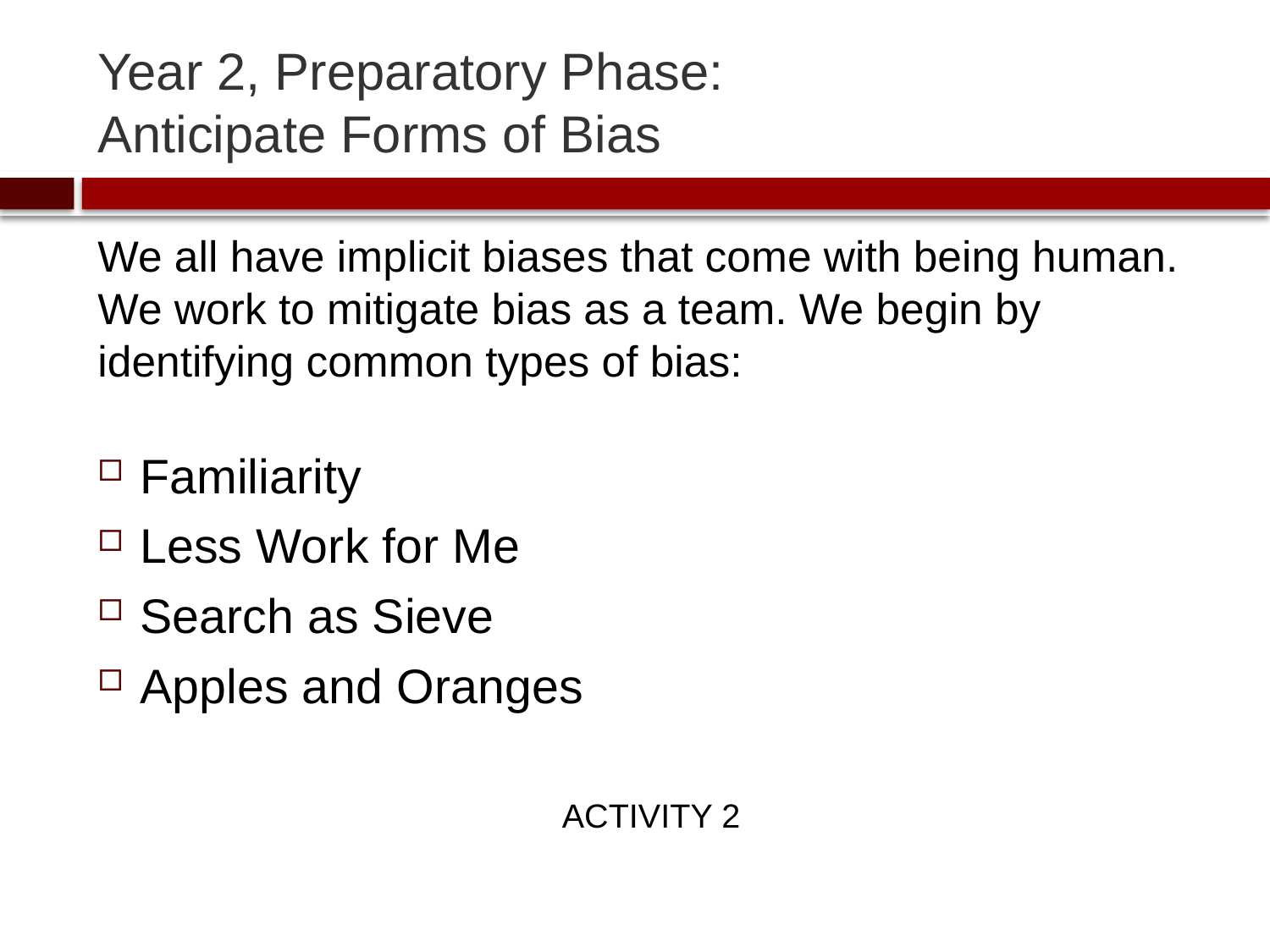

# Year 2, Preparatory Phase: Anticipate Forms of Bias
We all have implicit biases that come with being human. We work to mitigate bias as a team. We begin by identifying common types of bias:

Familiarity
Less Work for Me
Search as Sieve
Apples and Oranges

ACTIVITY 2